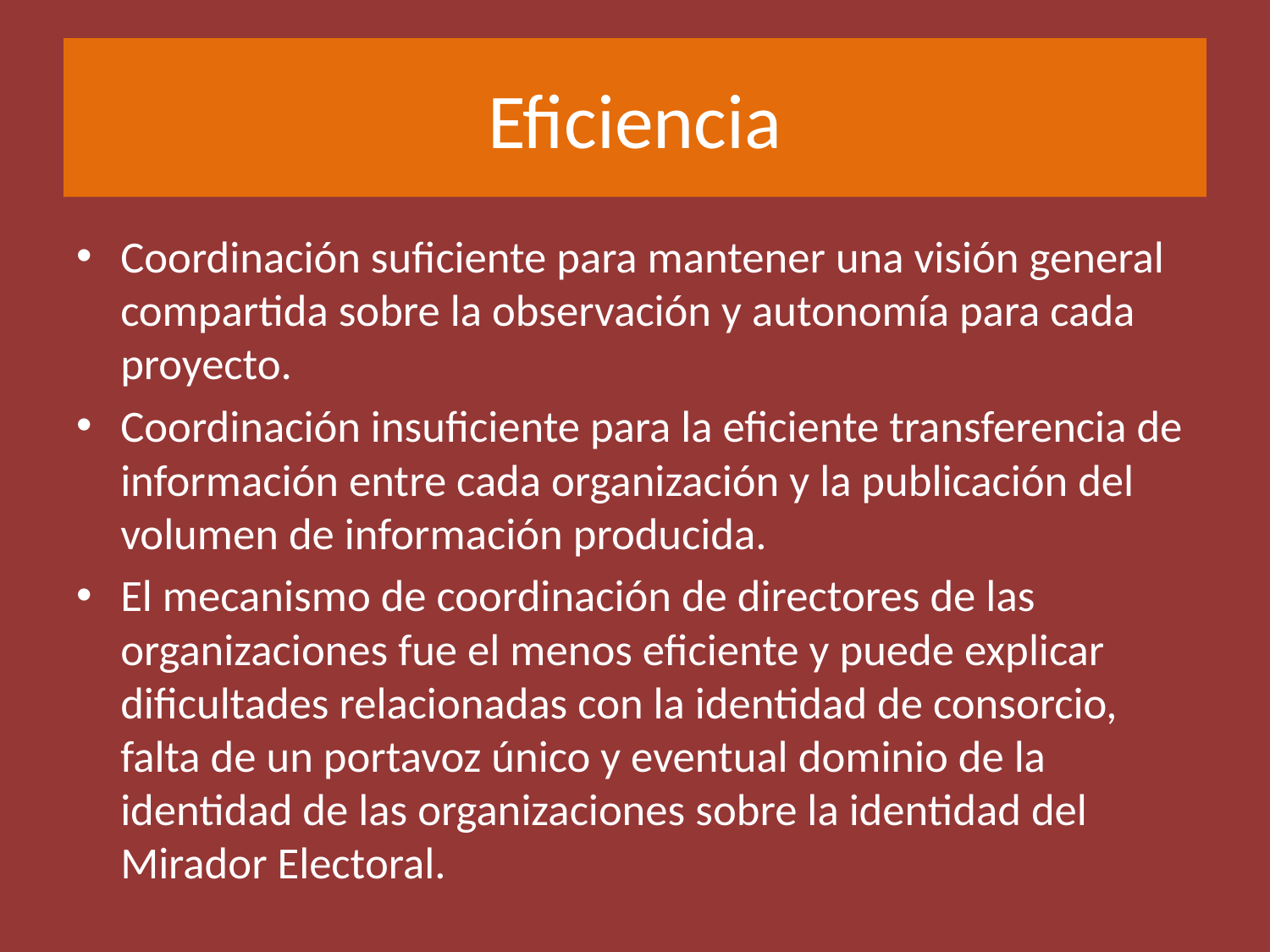

# Eficiencia
Coordinación suficiente para mantener una visión general compartida sobre la observación y autonomía para cada proyecto.
Coordinación insuficiente para la eficiente transferencia de información entre cada organización y la publicación del volumen de información producida.
El mecanismo de coordinación de directores de las organizaciones fue el menos eficiente y puede explicar dificultades relacionadas con la identidad de consorcio, falta de un portavoz único y eventual dominio de la identidad de las organizaciones sobre la identidad del Mirador Electoral.